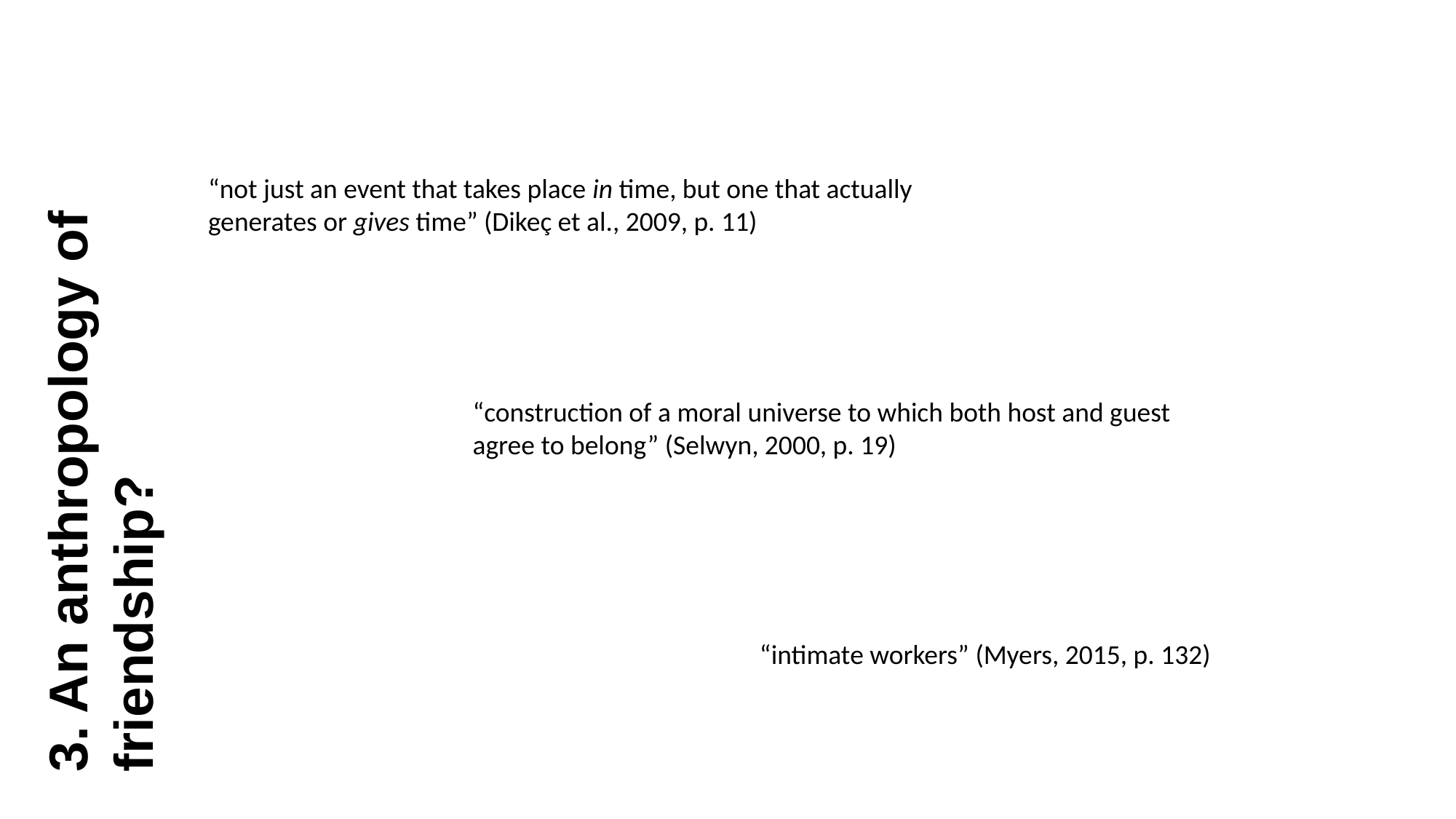

“not just an event that takes place in time, but one that actually generates or gives time” (Dikeç et al., 2009, p. 11)
3. An anthropology of friendship?
“construction of a moral universe to which both host and guest agree to belong” (Selwyn, 2000, p. 19)
“intimate workers” (Myers, 2015, p. 132)